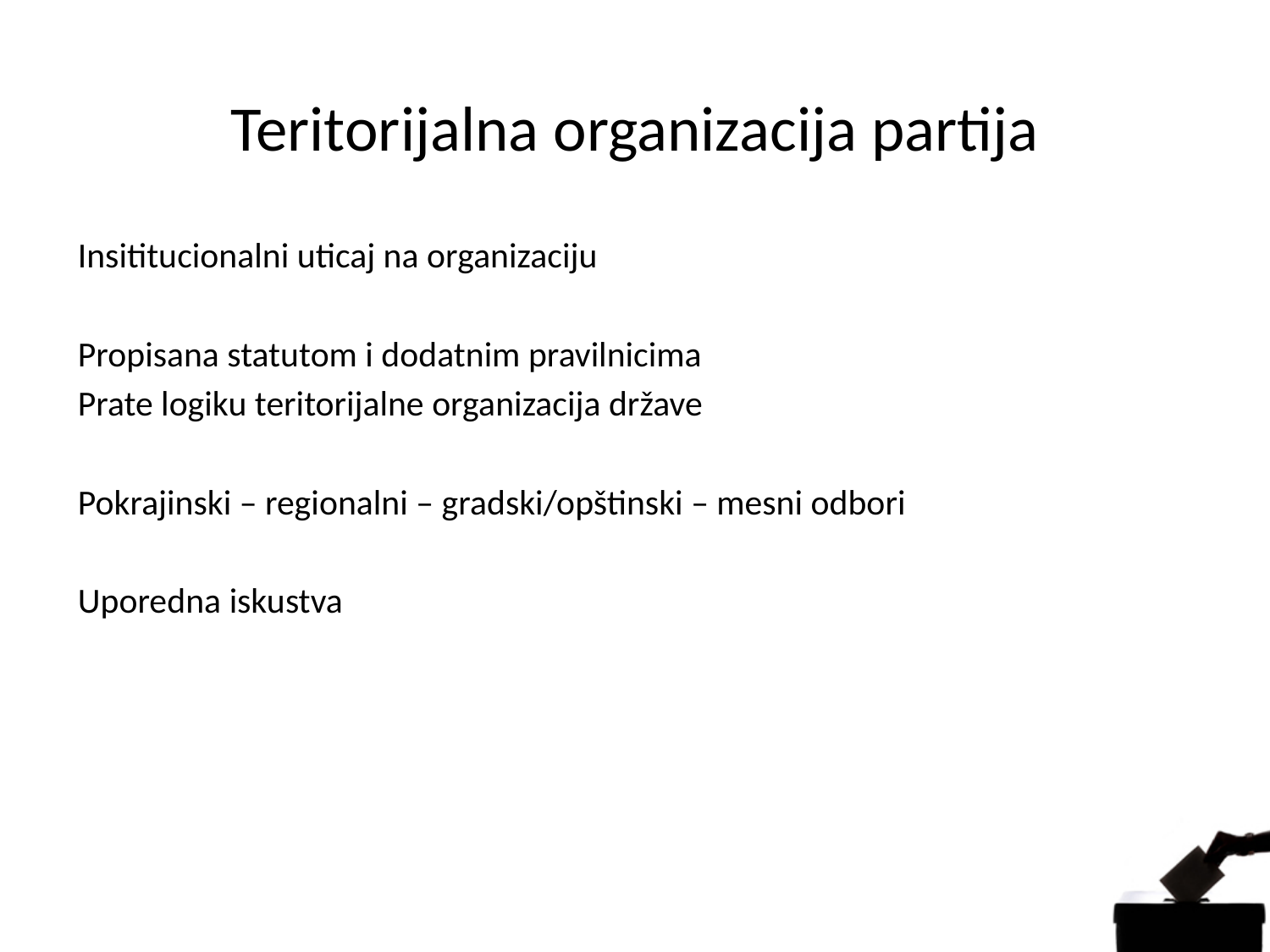

# Teritorijalna organizacija partija
Insititucionalni uticaj na organizaciju

Propisana statutom i dodatnim pravilnicima
Prate logiku teritorijalne organizacija države

Pokrajinski – regionalni – gradski/opštinski – mesni odbori

Uporedna iskustva